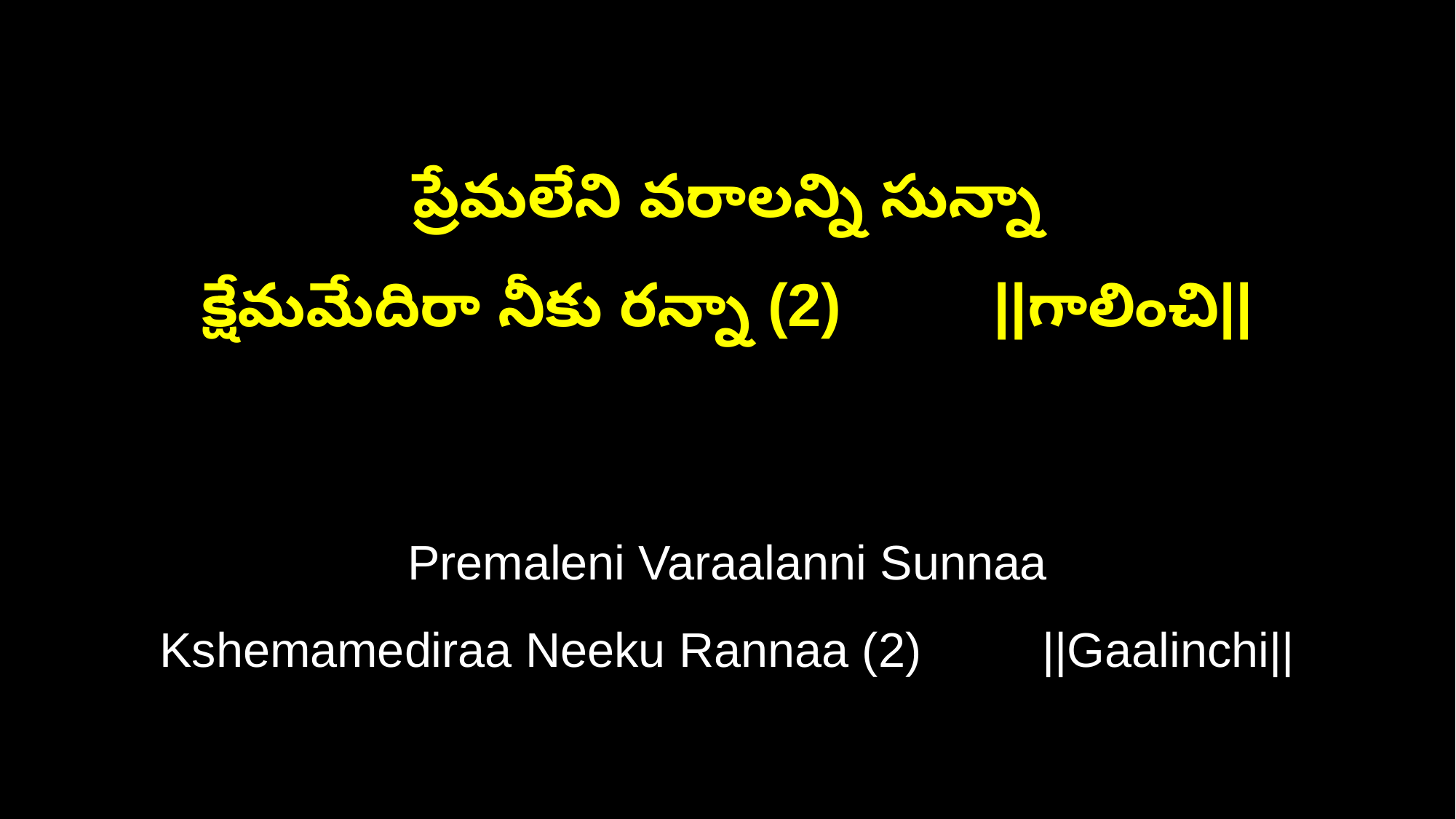

ప్రేమలేని వరాలన్ని సున్నా
క్షేమమేదిరా నీకు రన్నా (2)         ||గాలించి||
Premaleni Varaalanni Sunnaa
Kshemamediraa Neeku Rannaa (2)         ||Gaalinchi||